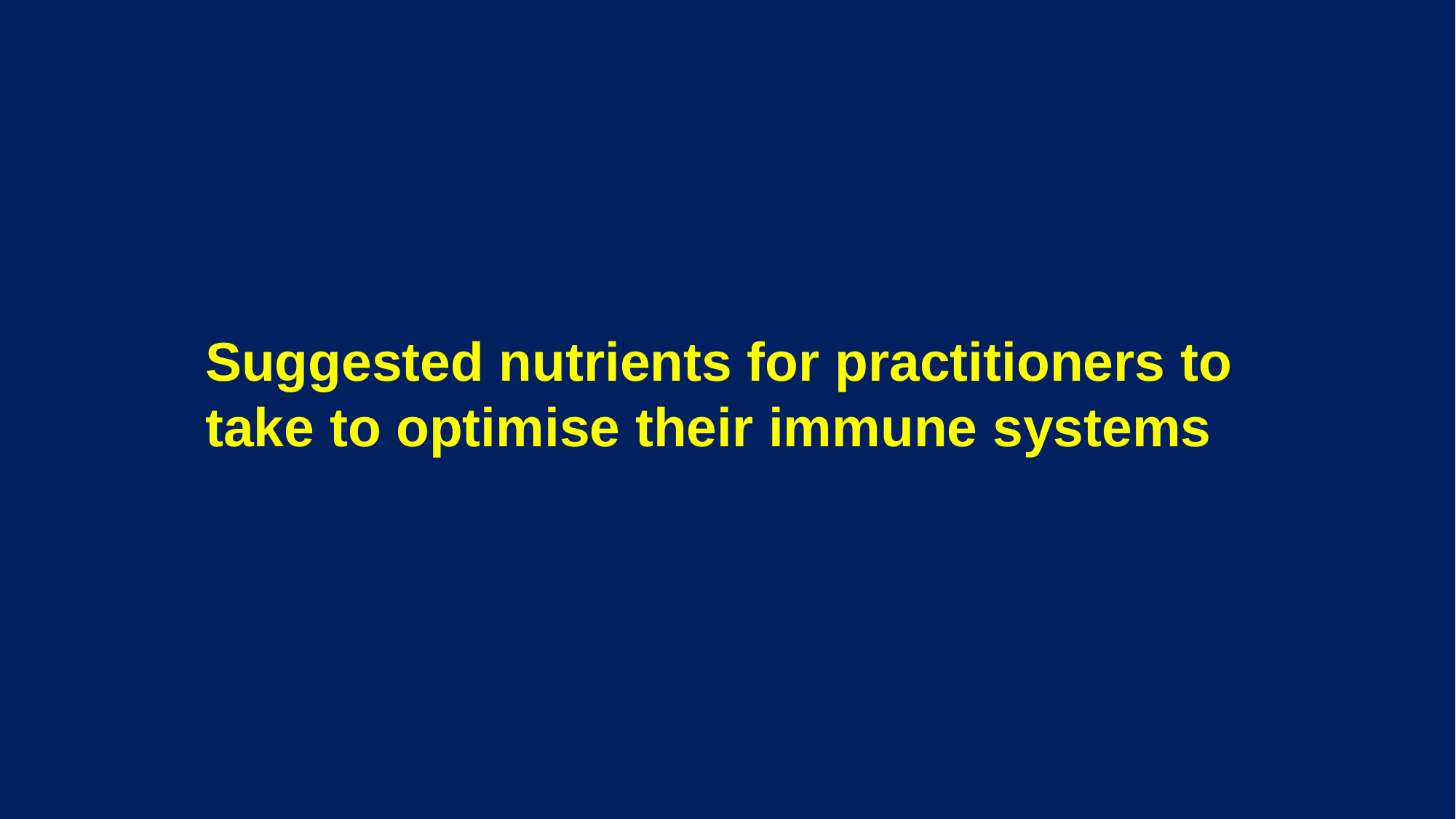

Suggested nutrients for practitioners to take to optimise their immune systems